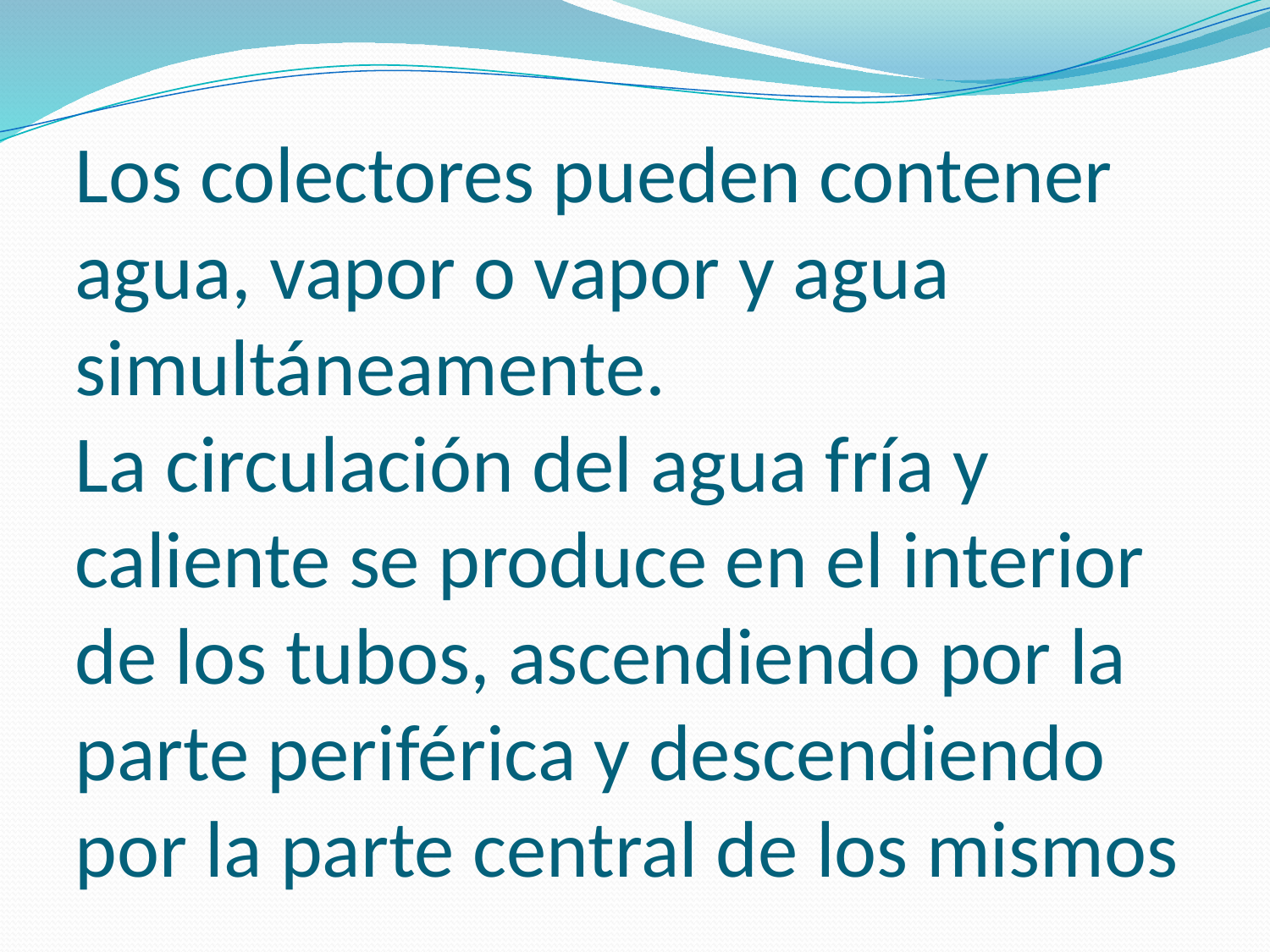

# Los colectores pueden contener  agua, vapor o vapor y agua simultáneamente. La circulación del agua fría y caliente se produce en el interior de los tubos, ascendiendo por la parte periférica y descendiendo por la parte central de los mismos